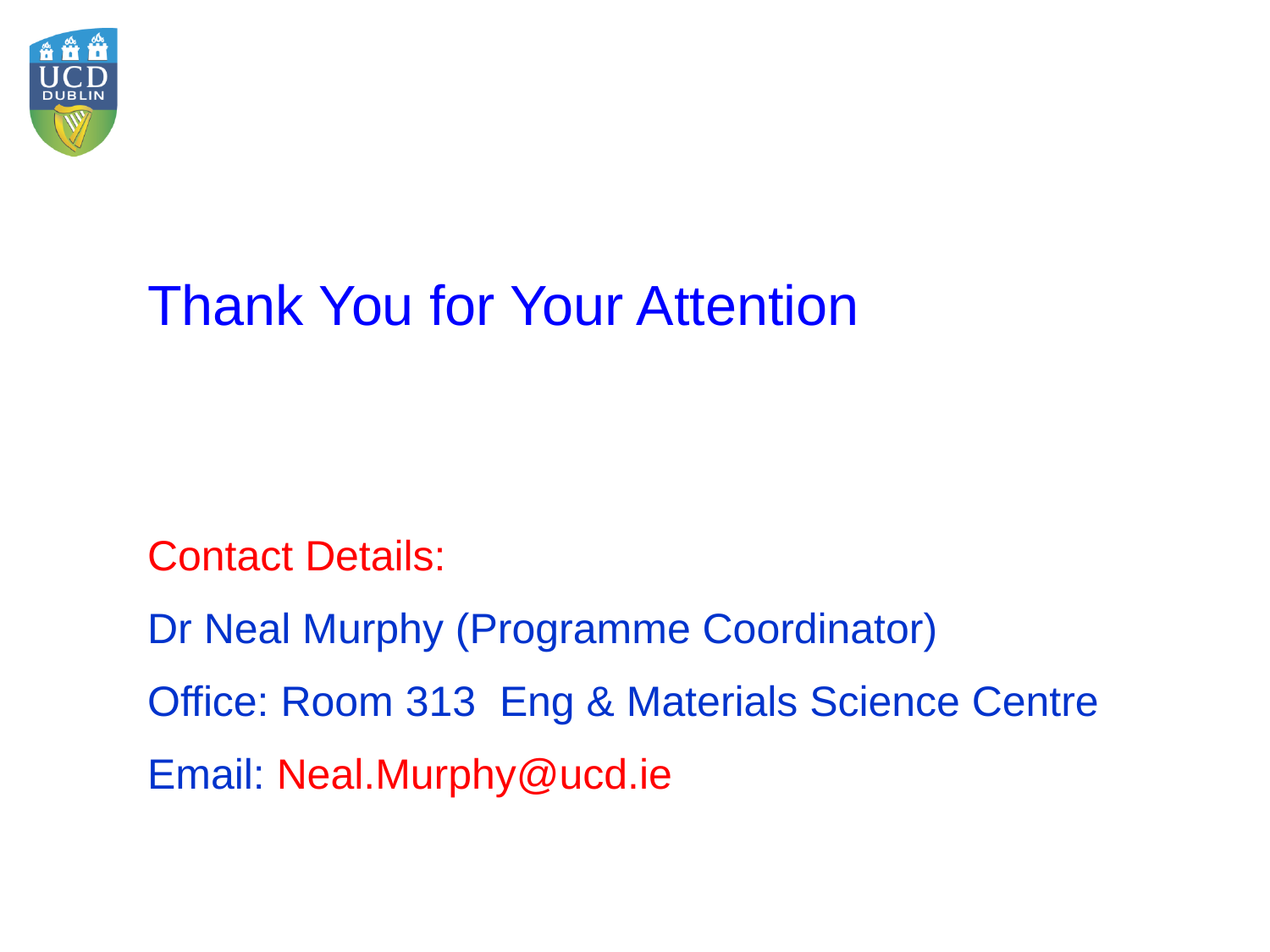

Thank You for Your Attention

Contact Details:
Dr Neal Murphy (Programme Coordinator)
Office: Room 313  Eng & Materials Science Centre
Email: Neal.Murphy@ucd.ie